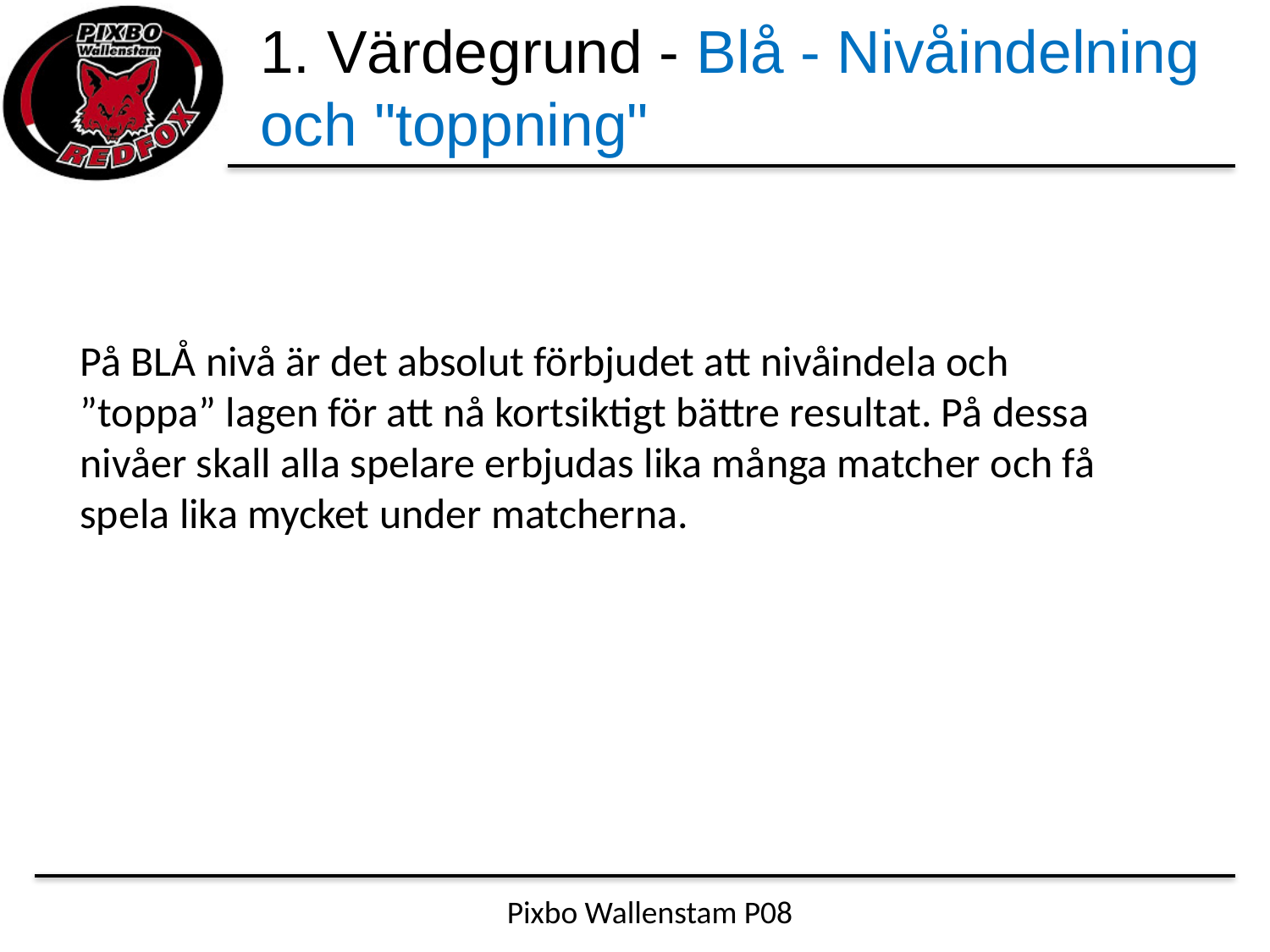

# 1. Värdegrund - Blå - Nivåindelning och "toppning"

På BLÅ nivå är det absolut förbjudet att nivåindela och ”toppa” lagen för att nå kortsiktigt bättre resultat. På dessa nivåer skall alla spelare erbjudas lika många matcher och få spela lika mycket under matcherna.